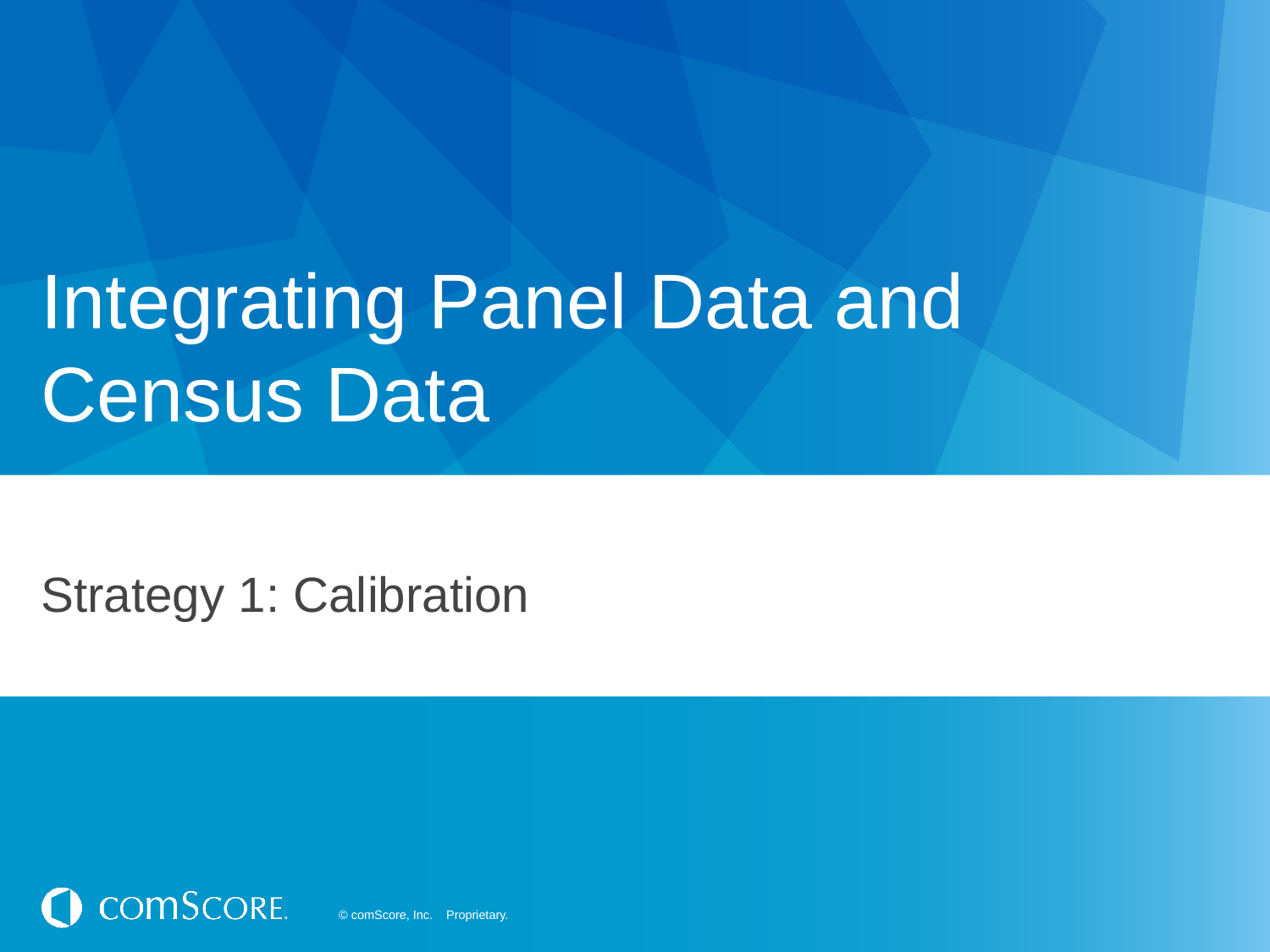

# Integrating Panel Data and Census Data
Strategy 1: Calibration